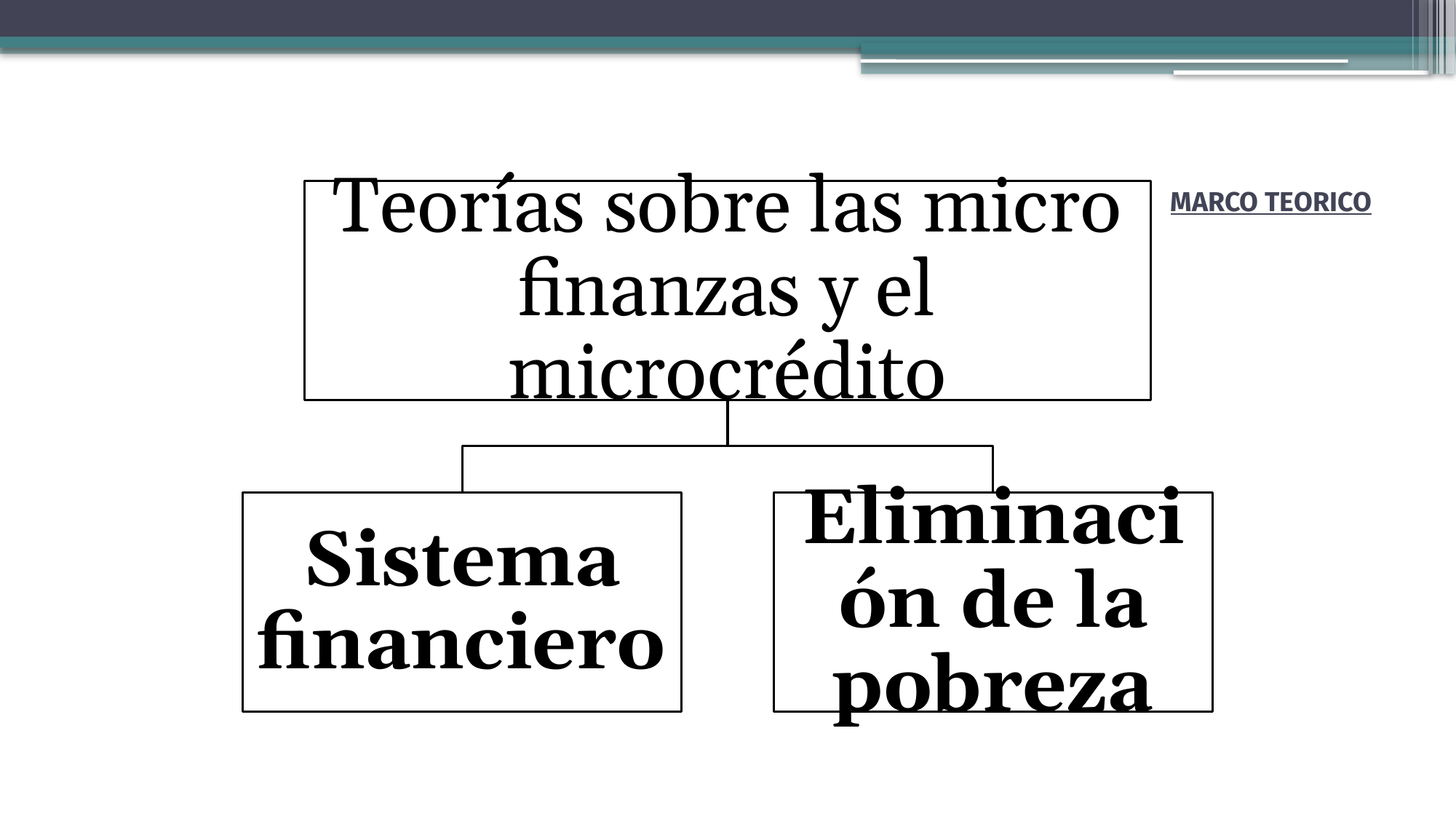

Teorías sobre las micro finanzas y el microcrédito
Sistema financiero
Eliminación de la pobreza
# MARCO TEORICO